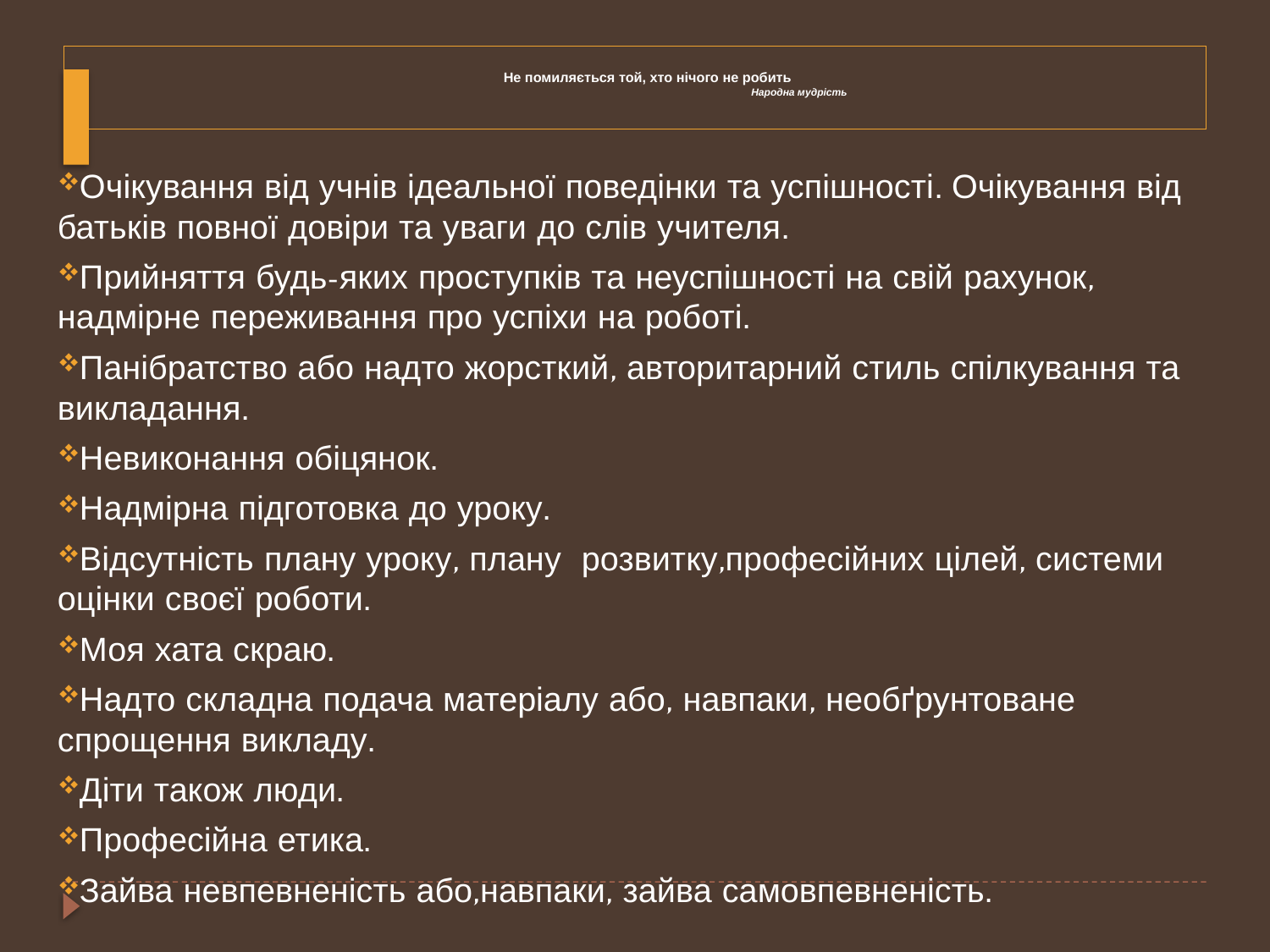

# Не помиляється той, хто нічого не робить Народна мудрість
Очікування від учнів ідеальної поведінки та успішності. Очікування від батьків повної довіри та уваги до слів учителя.
Прийняття будь-яких проступків та неуспішності на свій рахунок, надмірне переживання про успіхи на роботі.
Панібратство або надто жорсткий, авторитарний стиль спілкування та викладання.
Невиконання обіцянок.
Надмірна підготовка до уроку.
Відсутність плану уроку, плану  розвитку,професійних цілей, системи оцінки своєї роботи.
Моя хата скраю.
Надто складна подача матеріалу або, навпаки, необґрунтоване спрощення викладу.
Діти також люди.
Професійна етика.
Зайва невпевненість або,навпаки, зайва самовпевненість.